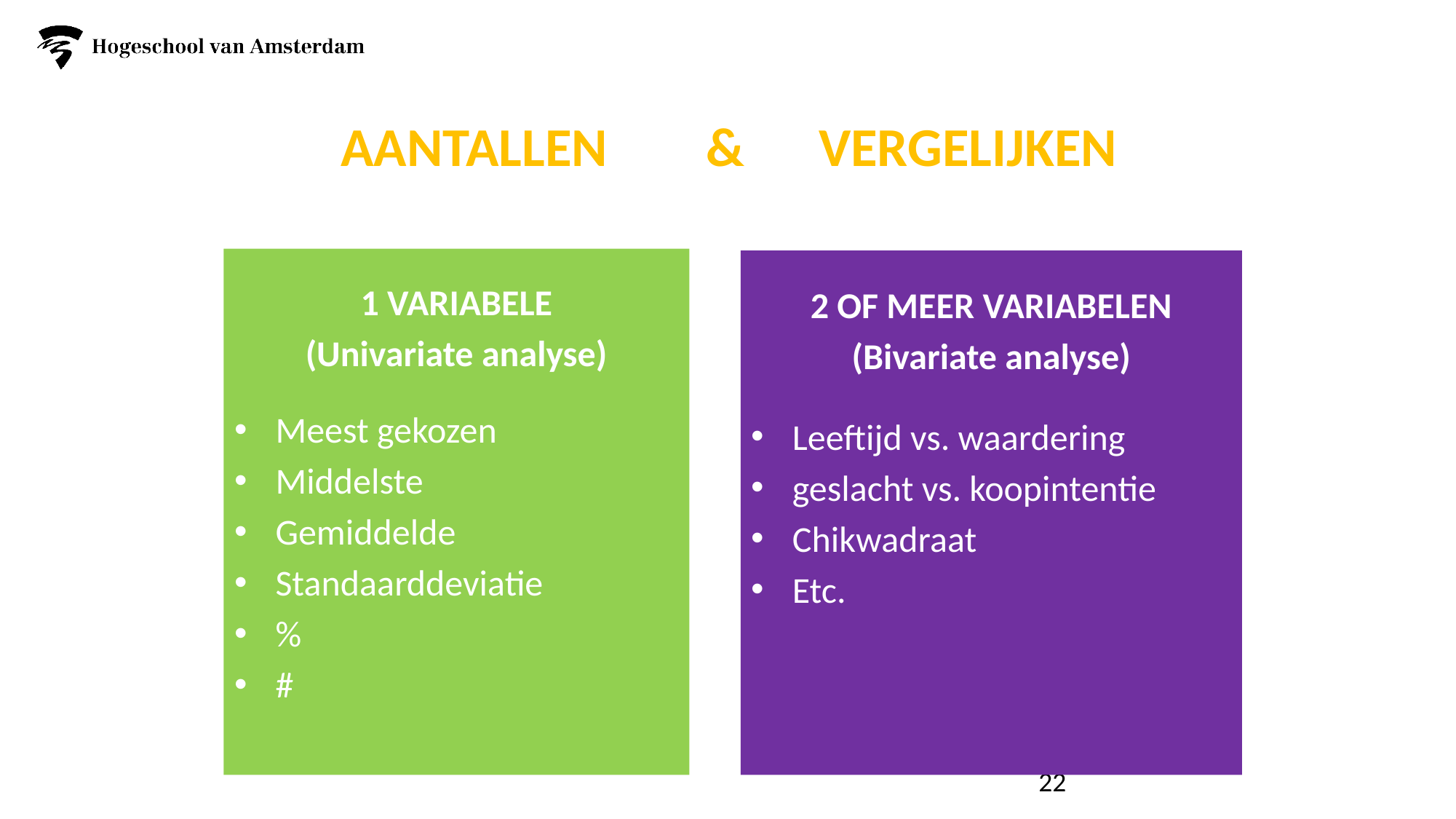

Aantallen        &      Vergelijken

1 VARIABELE
(Univariate analyse)

Meest gekozen
Middelste
Gemiddelde
Standaarddeviatie
%
#

2 OF MEER VARIABELEN
(Bivariate analyse)

Leeftijd vs. waardering
geslacht vs. koopintentie
Chikwadraat
Etc.

22